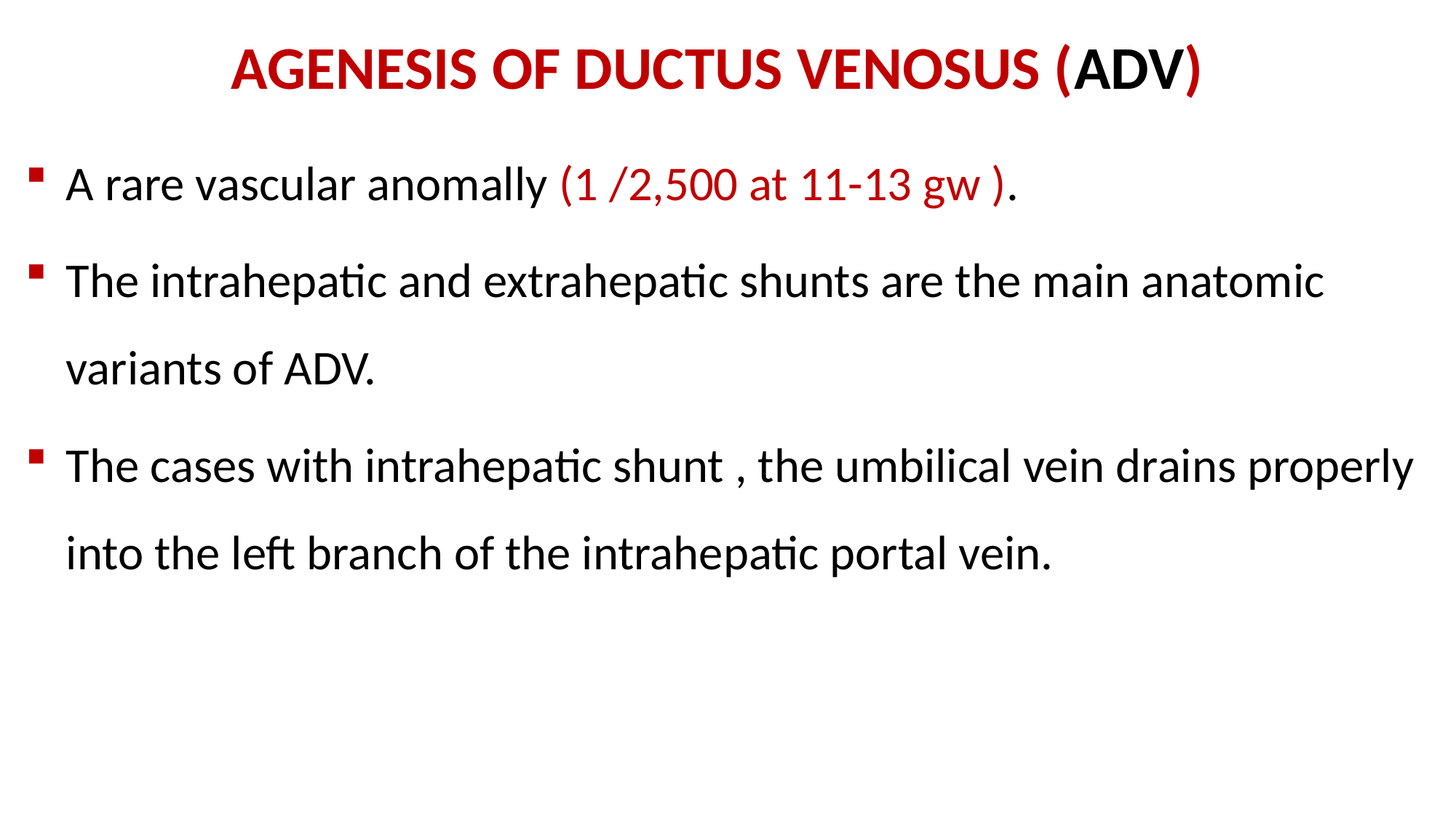

# AGENESIS OF DUCTUS VENOSUS (ADV)
A rare vascular anomally (1 /2,500 at 11-13 gw ).
The intrahepatic and extrahepatic shunts are the main anatomic variants of ADV.
The cases with intrahepatic shunt , the umbilical vein drains properly into the left branch of the intrahepatic portal vein.